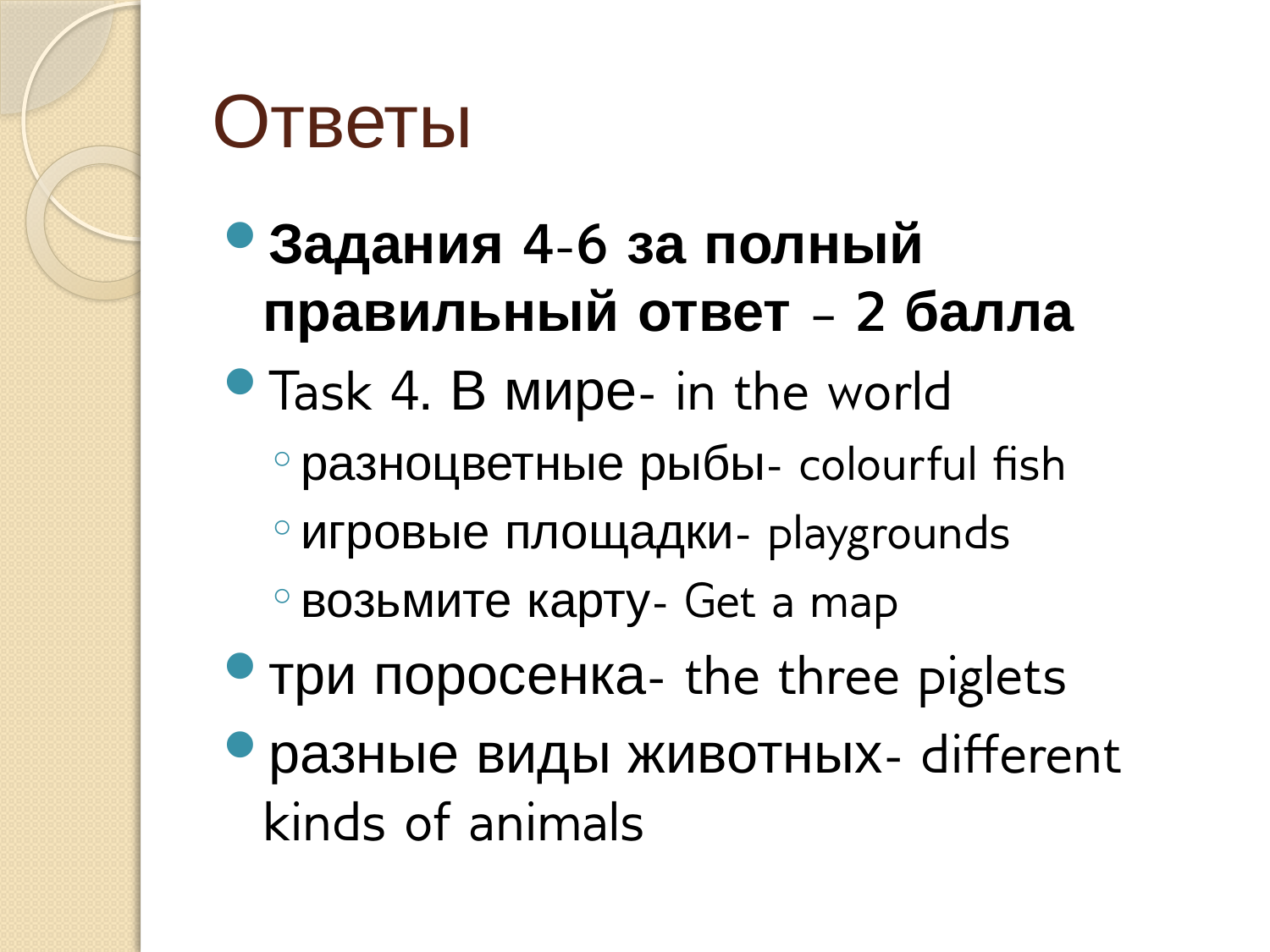

# Ответы
Задания 4-6 за полный правильный ответ – 2 балла
Task 4. В мире- in the world
разноцветные рыбы- colourful fish
игровые площадки- playgrounds
возьмите карту- Get a map
три поросенка- the three piglets
разные виды животных- different kinds of animals